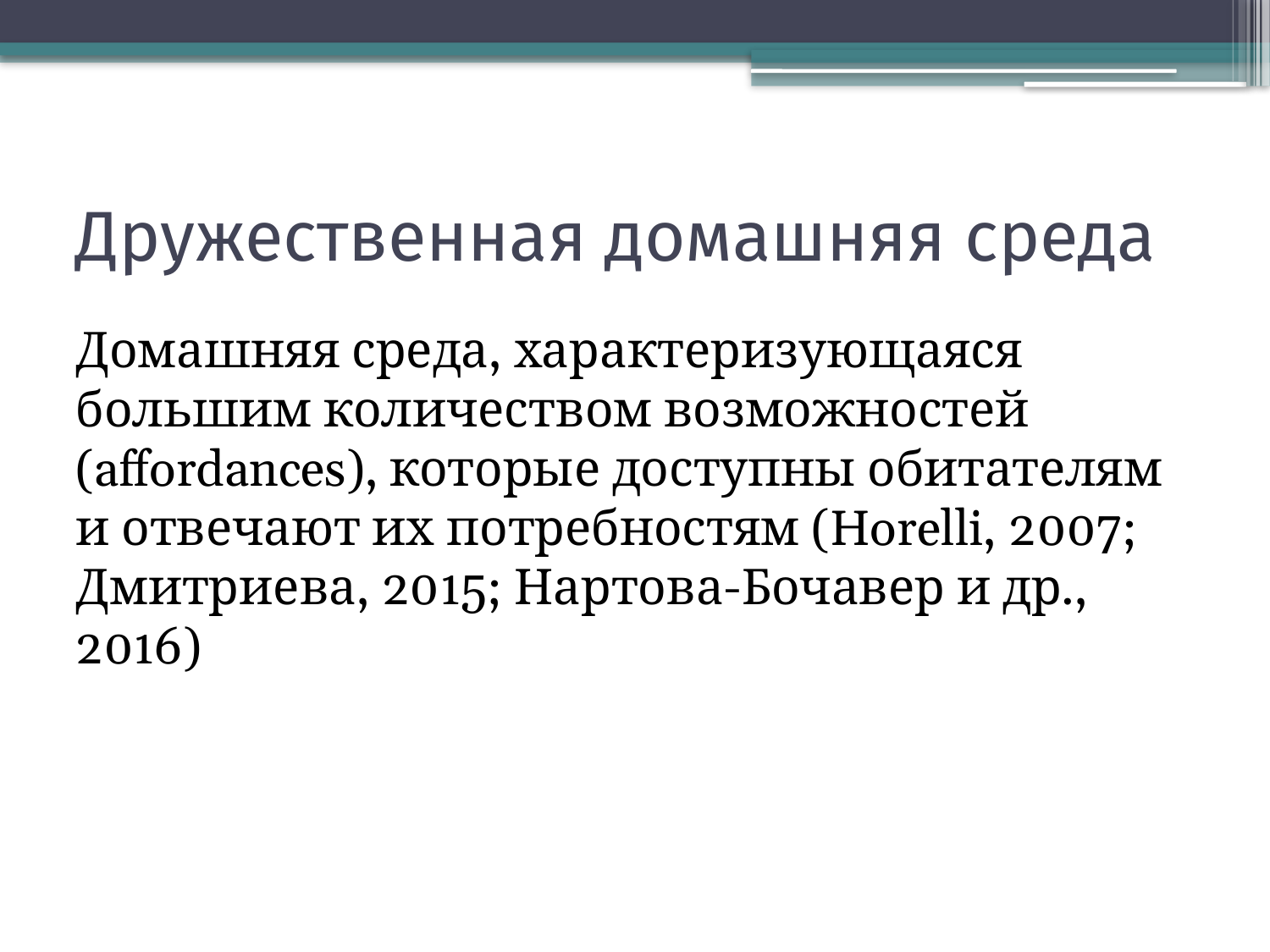

# Дружественная домашняя среда
Домашняя среда, характеризующаяся большим количеством возможностей (affordances), которые доступны обитателям и отвечают их потребностям (Horelli, 2007; Дмитриева, 2015; Нартова-Бочавер и др., 2016)